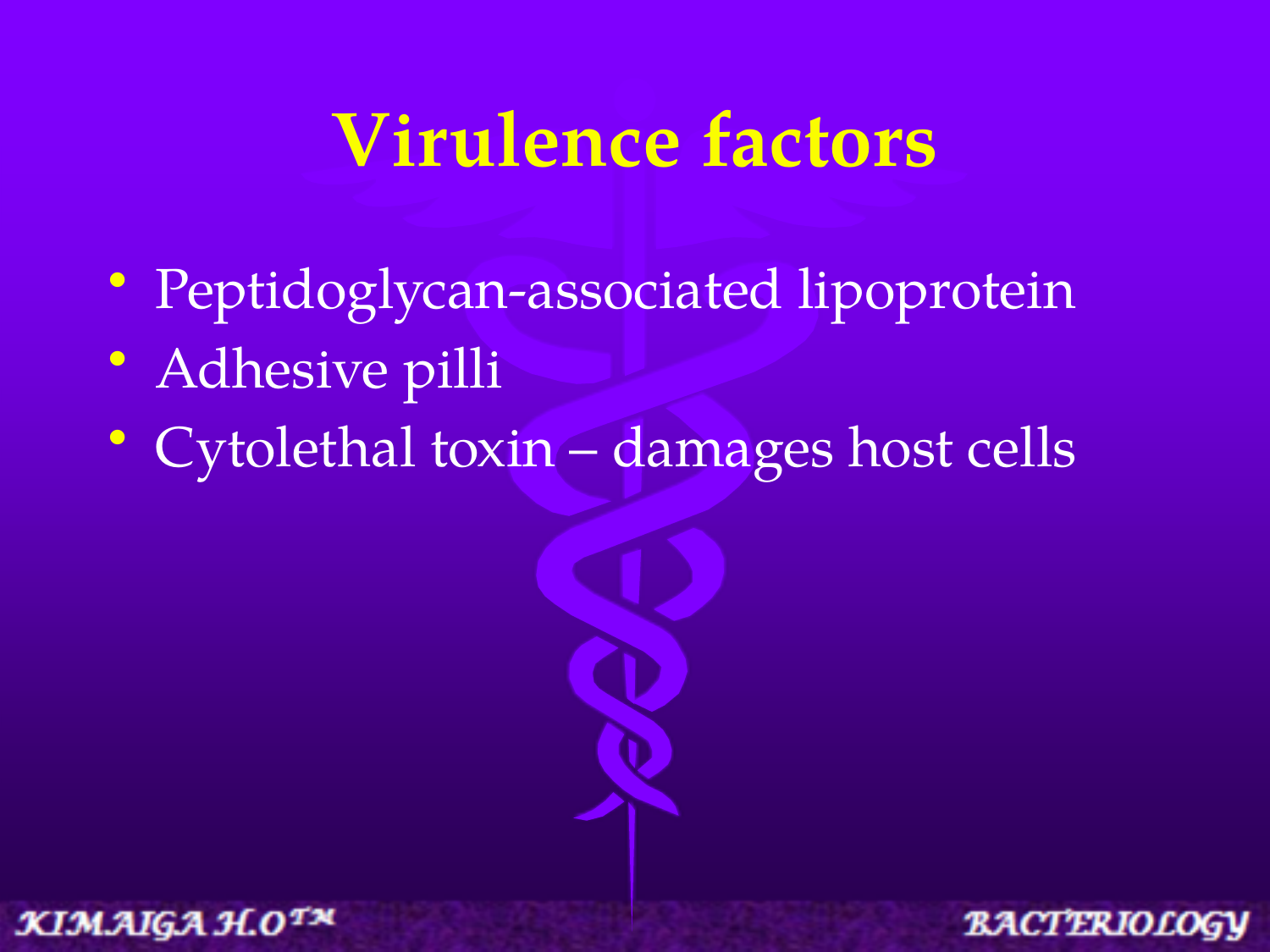

# Virulence factors
Peptidoglycan-associated lipoprotein
Adhesive pilli
Cytolethal toxin – damages host cells